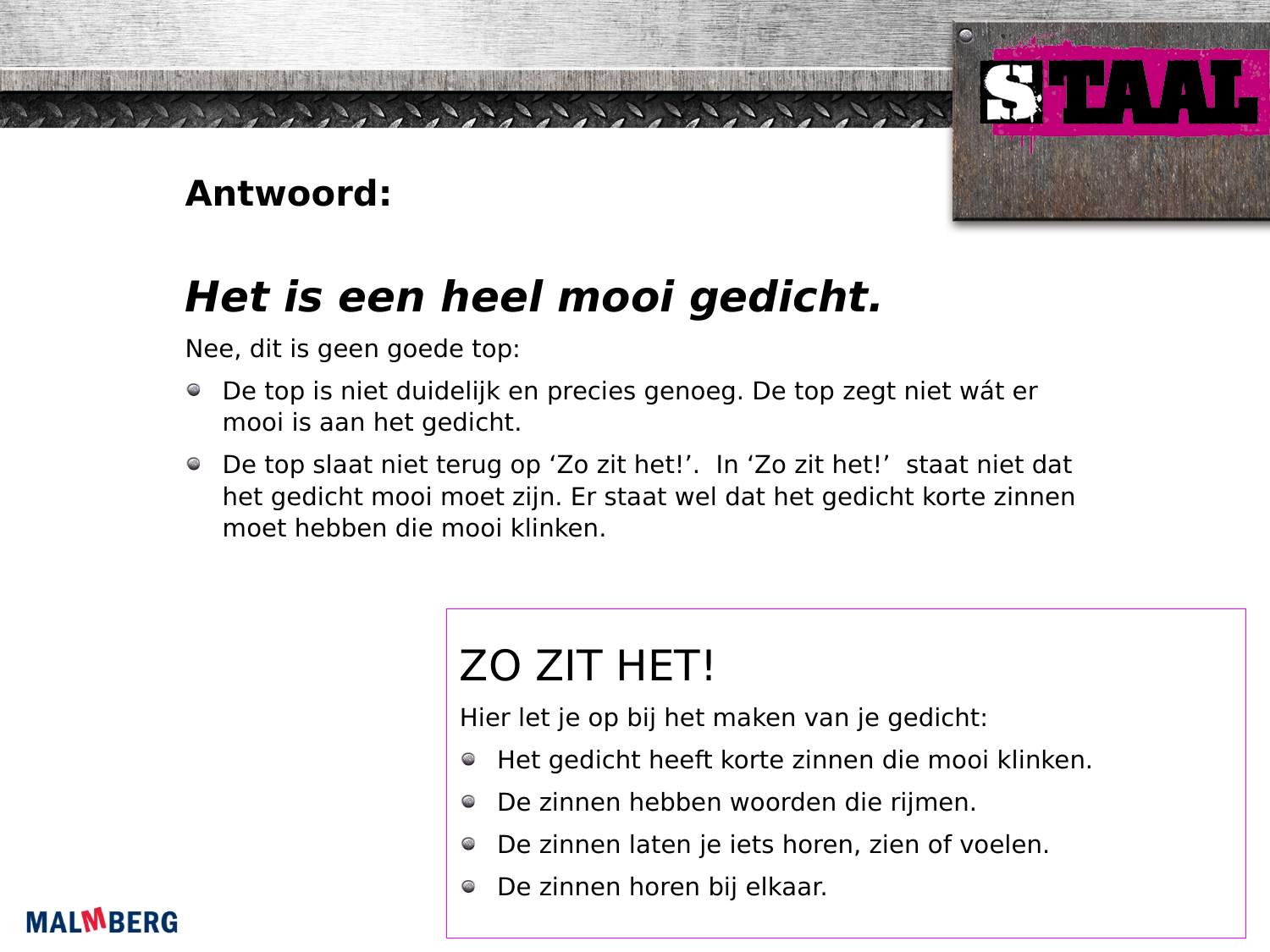

Antwoord:

Het is een heel mooi gedicht.
Nee, dit is geen goede top:
De top is niet duidelijk en precies genoeg. De top zegt niet wát er mooi is aan het gedicht.
De top slaat niet terug op ‘Zo zit het!’.  In ‘Zo zit het!’  staat niet dat het gedicht mooi moet zijn. Er staat wel dat het gedicht korte zinnen moet hebben die mooi klinken.

ZO ZIT HET!
Hier let je op bij het maken van je gedicht:
Het gedicht heeft korte zinnen die mooi klinken.
De zinnen hebben woorden die rijmen.
De zinnen laten je iets horen, zien of voelen.
De zinnen horen bij elkaar.